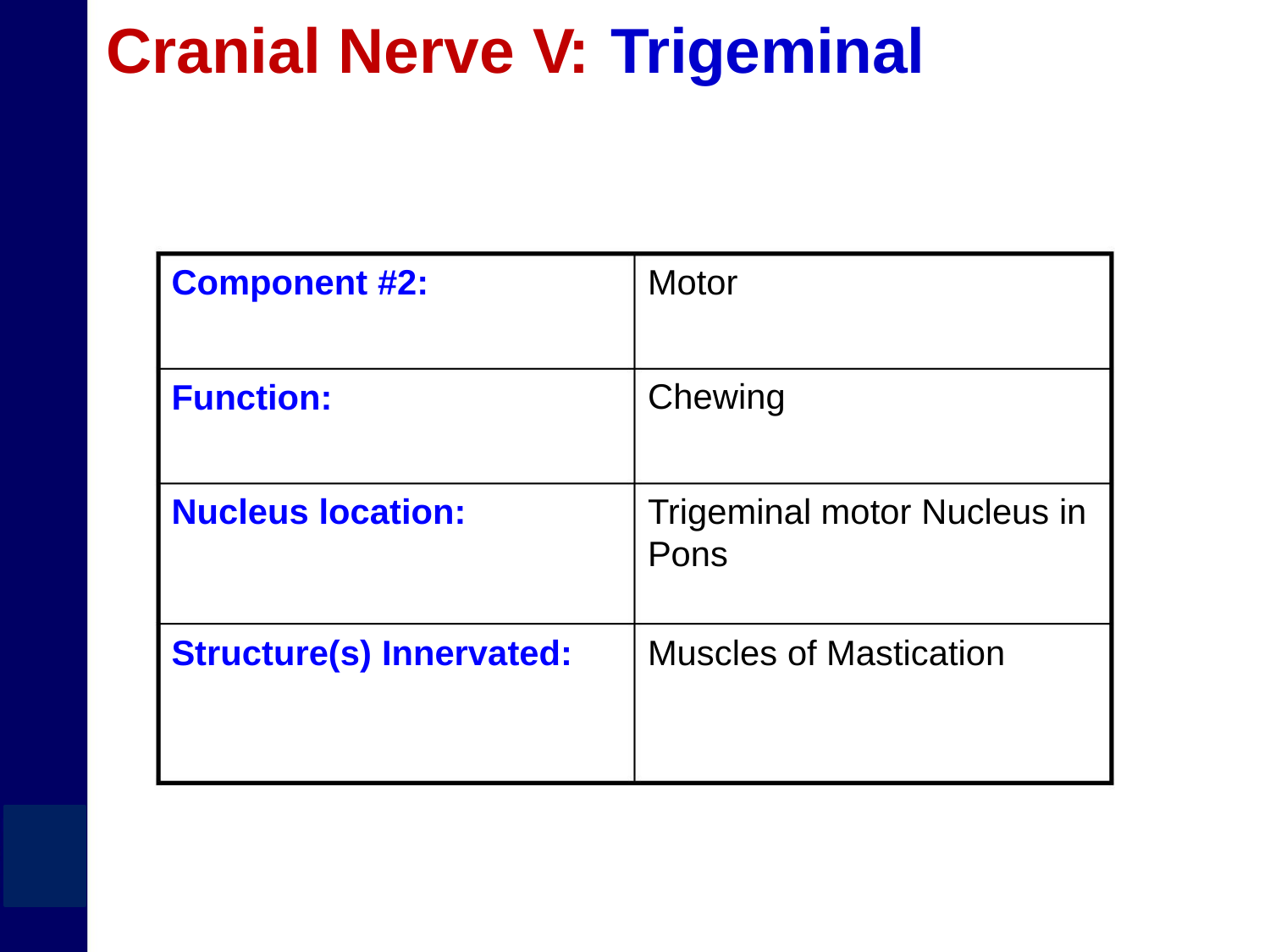

Cranial Nerve V: Trigeminal
Component #2:
Function:
Motor
Chewing
Nucleus location:
Trigeminal motor Nucleus in
Pons
Structure(s) Innervated:
Muscles of Mastication